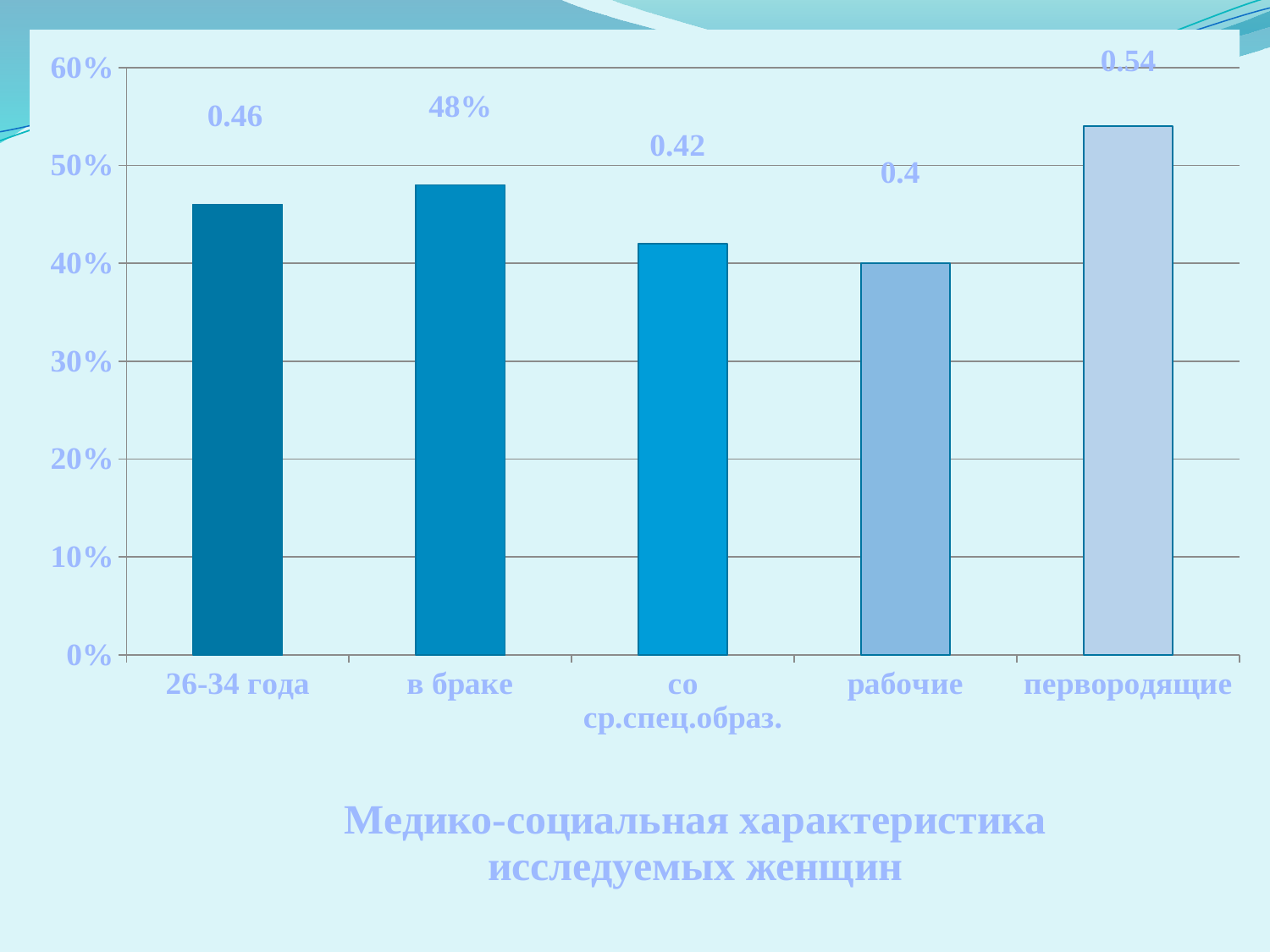

### Chart: Медико-социальная характеристика исследуемых женщин

| Category | 26-34 года | в браке | со ср. спец. Образ. | рабочие | первородящие |
|---|---|---|---|---|---|
| 26-34 года | 0.46 | None | None | None | None |
| в браке | None | 0.4800000000000003 | None | None | None |
| со ср.спец.образ. | None | None | 0.4200000000000003 | None | None |
| рабочие | None | None | None | 0.4 | None |
| первородящие | None | None | None | None | 0.54 |